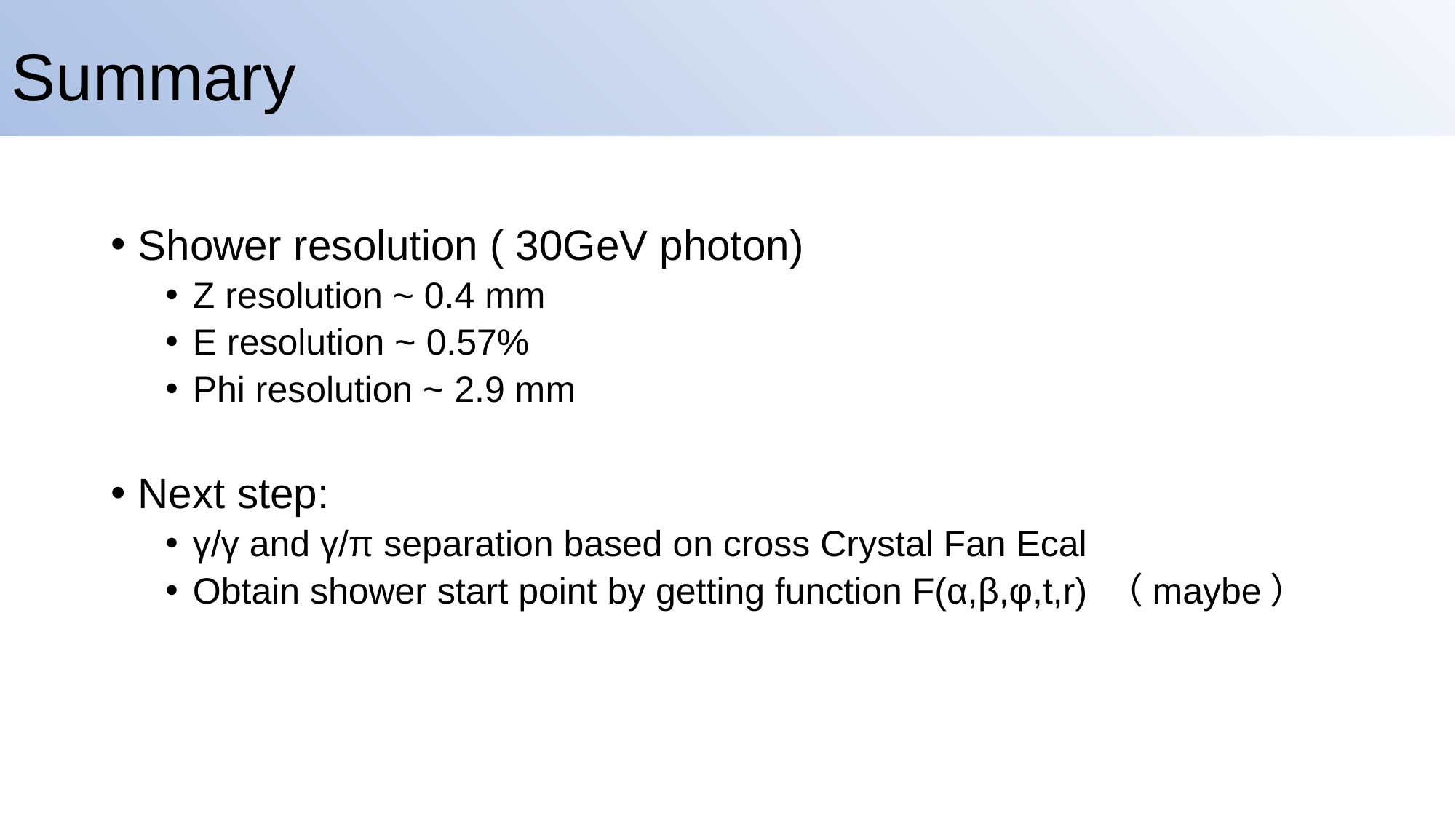

# Summary
Shower resolution ( 30GeV photon)
Z resolution ~ 0.4 mm
E resolution ~ 0.57%
Phi resolution ~ 2.9 mm

Next step:
γ/γ and γ/π separation based on cross Crystal Fan Ecal
Obtain shower start point by getting function F(α,β,φ,t,r) （maybe）